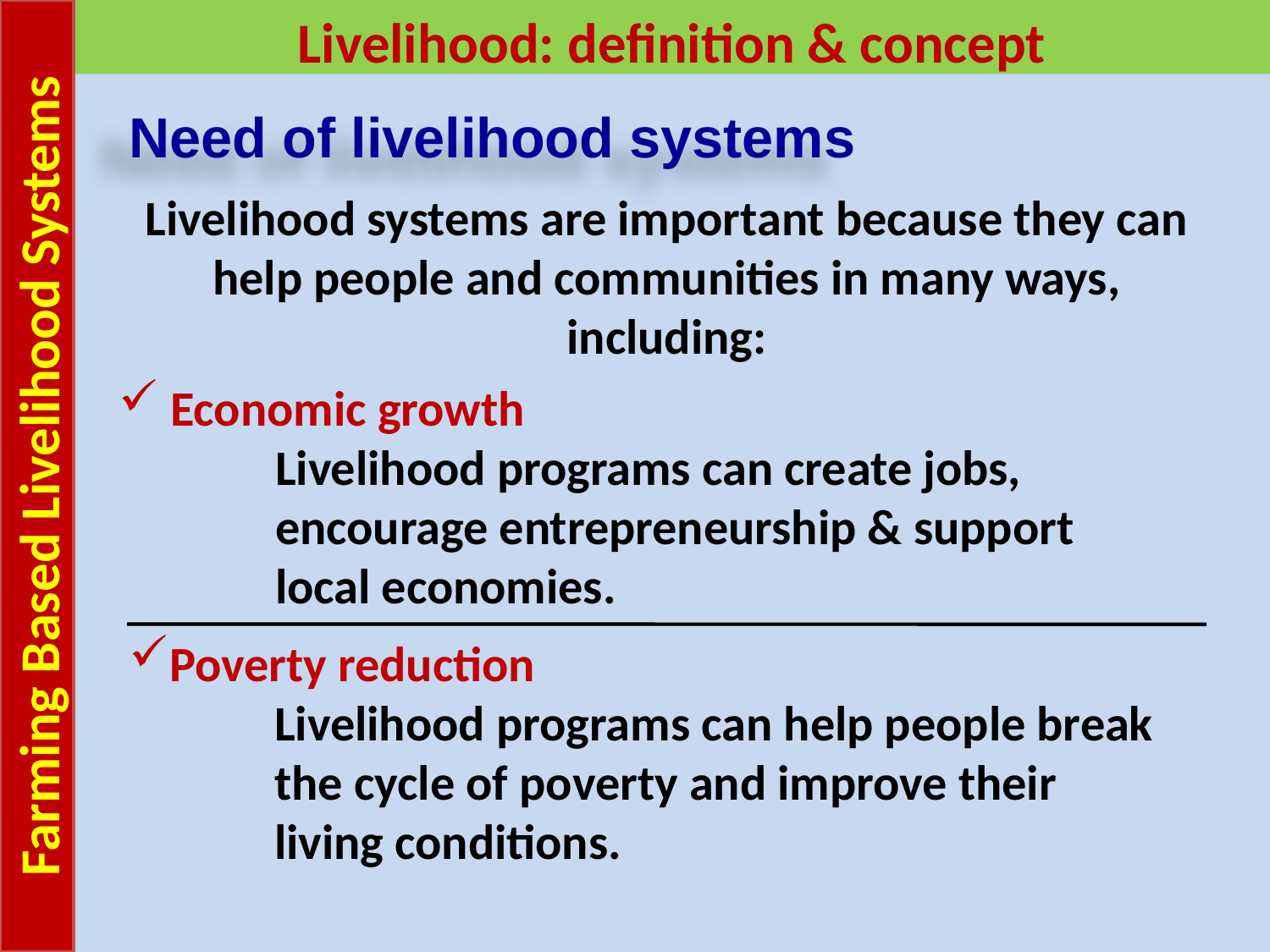

Farming Based Livelihood Systems
Livelihood: definition & concept
Need of livelihood systems
Livelihood systems are important because they can help people and communities in many ways, including:
 Economic growth
              Livelihood programs can create jobs,
              encourage entrepreneurship & support
              local economies.
Poverty reduction
             Livelihood programs can help people break
             the cycle of poverty and improve their
             living conditions.